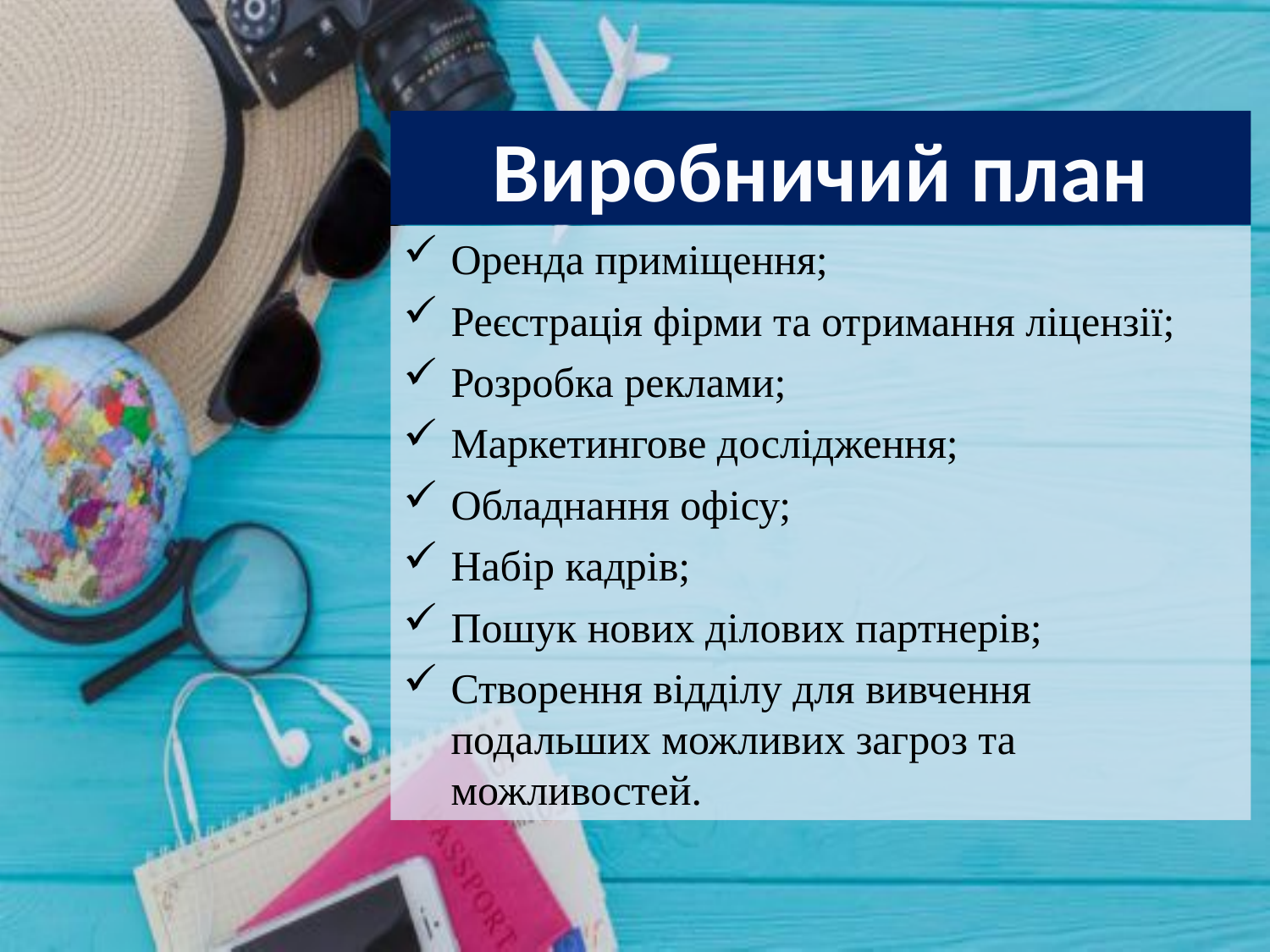

Виробничий план
Оренда приміщення;

Реєстрація фірми та отримання ліцензії;

Розробка реклами;

Маркетингове дослідження;

Обладнання офісу;

Набір кадрів;

Пошук нових ділових партнерів;

Створення відділу для вивчення подальших можливих загроз та можливостей.